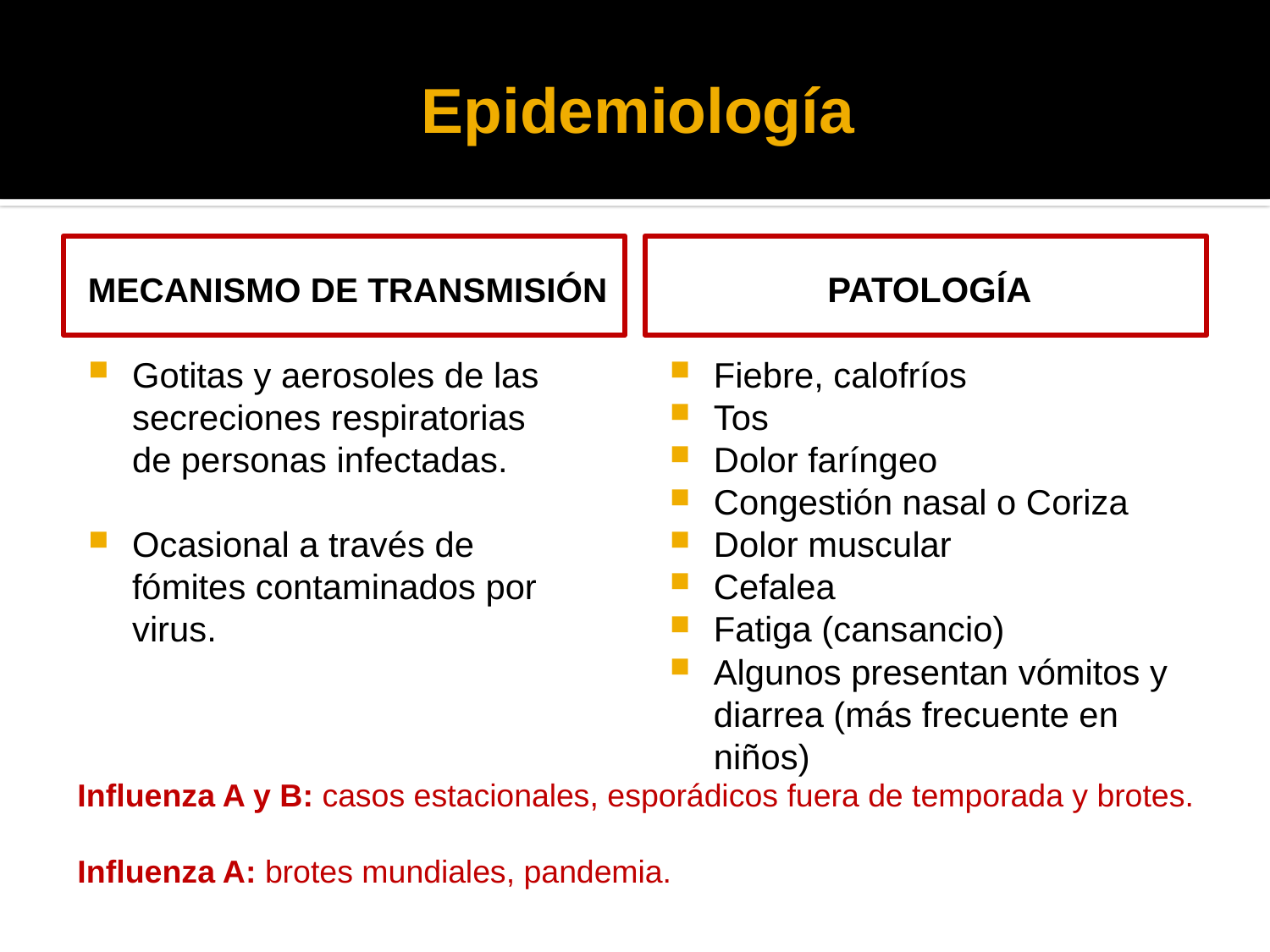

# Epidemiología
Mecanismo de transmisión
patología
Gotitas y aerosoles de las secreciones respiratorias
de personas infectadas.

Ocasional a través de
fómites contaminados por virus.

Fiebre, calofríos
Tos
Dolor faríngeo
Congestión nasal o Coriza
Dolor muscular
Cefalea
Fatiga (cansancio)
Algunos presentan vómitos y diarrea (más frecuente en niños)
Influenza A y B: casos estacionales, esporádicos fuera de temporada y brotes.

Influenza A: brotes mundiales, pandemia.